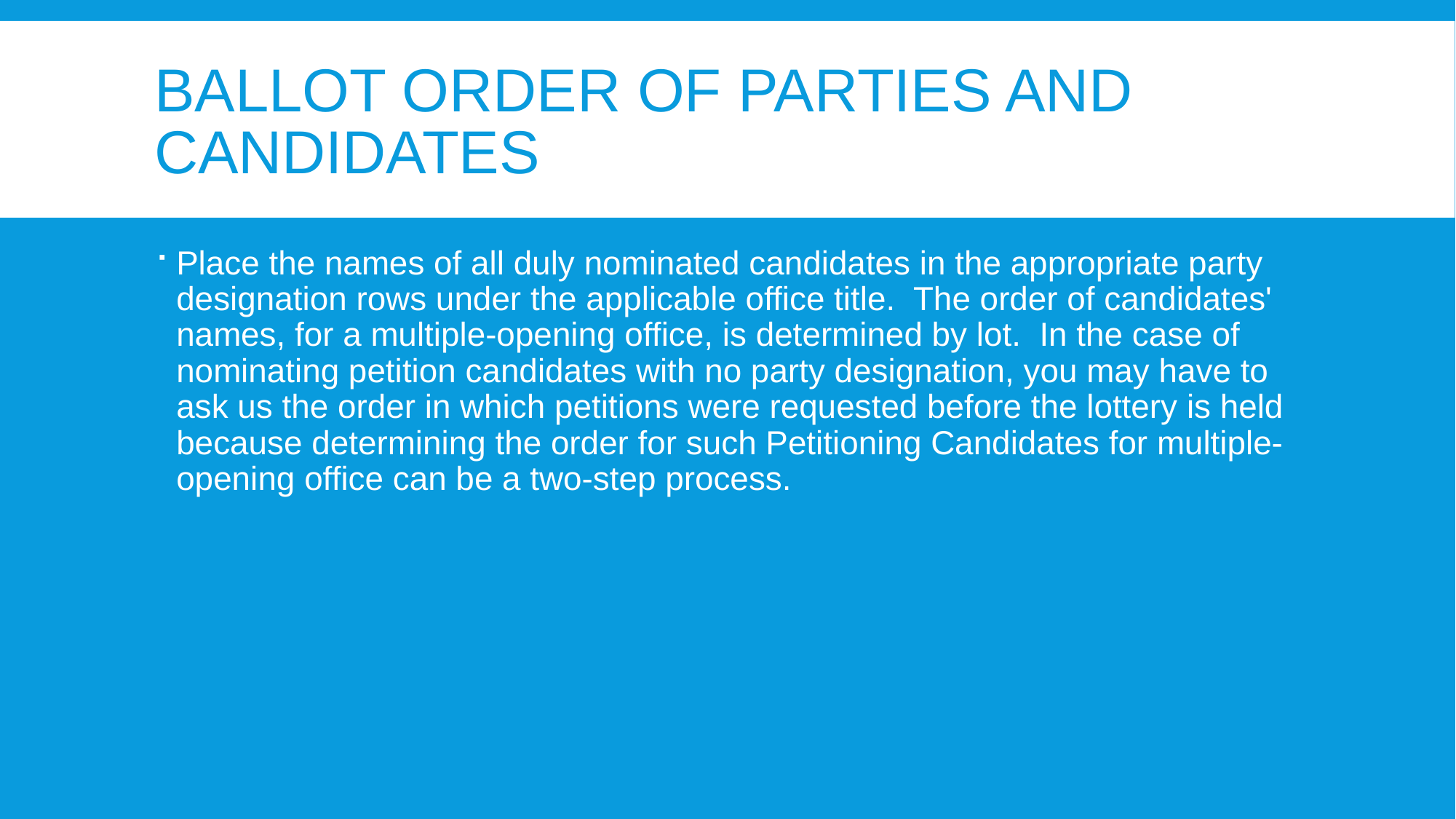

# Ballot order of parties and candidates
Place the names of all duly nominated candidates in the appropriate party designation rows under the applicable office title.  The order of candidates' names, for a multiple-opening office, is determined by lot.  In the case of nominating petition candidates with no party designation, you may have to ask us the order in which petitions were requested before the lottery is held because determining the order for such Petitioning Candidates for multiple-opening office can be a two-step process.